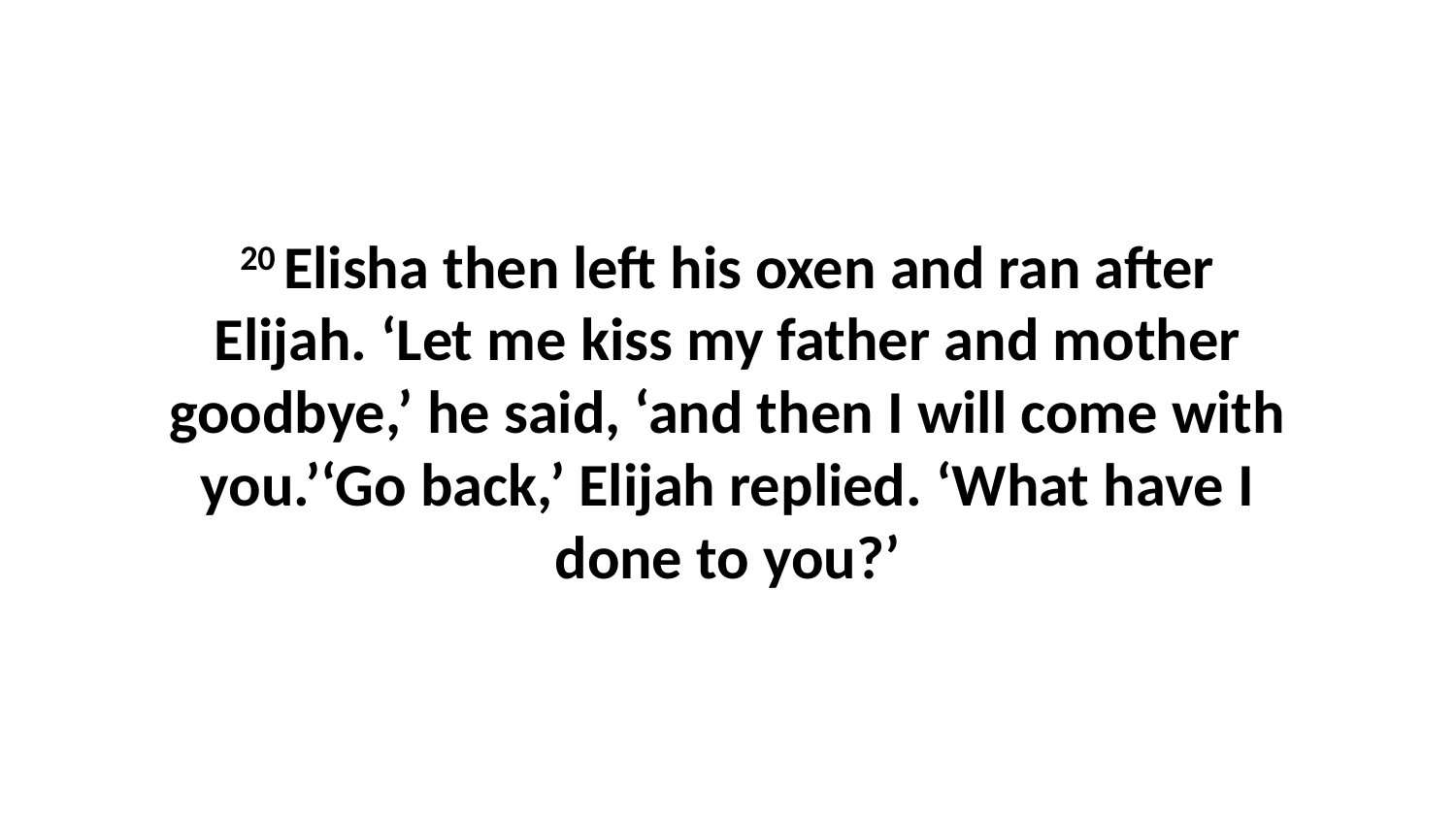

20 Elisha then left his oxen and ran after Elijah. ‘Let me kiss my father and mother goodbye,’ he said, ‘and then I will come with you.’‘Go back,’ Elijah replied. ‘What have I done to you?’